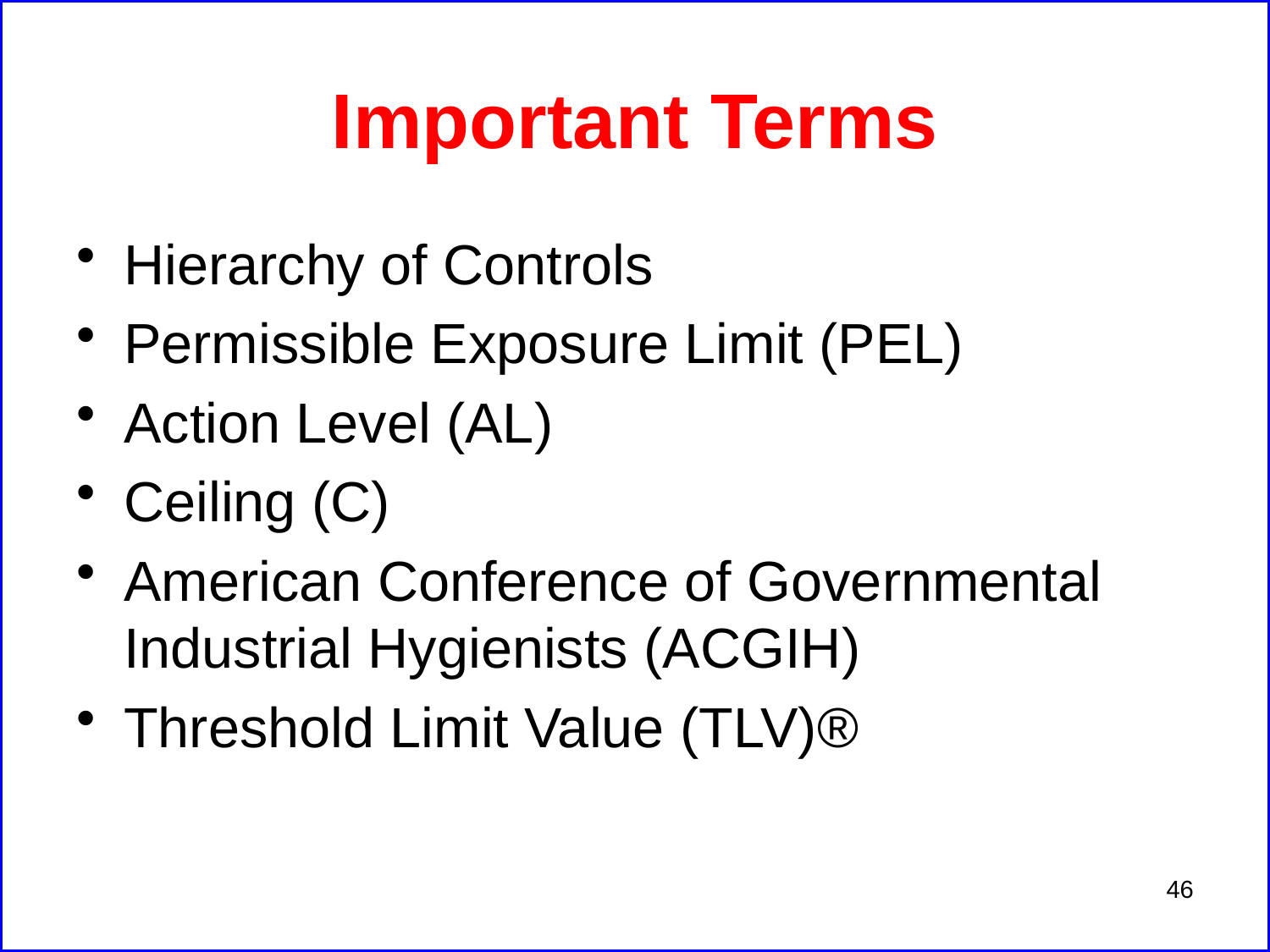

# Important Terms
Hierarchy of Controls
Permissible Exposure Limit (PEL)
Action Level (AL)
Ceiling (C)
American Conference of Governmental Industrial Hygienists (ACGIH)
Threshold Limit Value (TLV)®
46